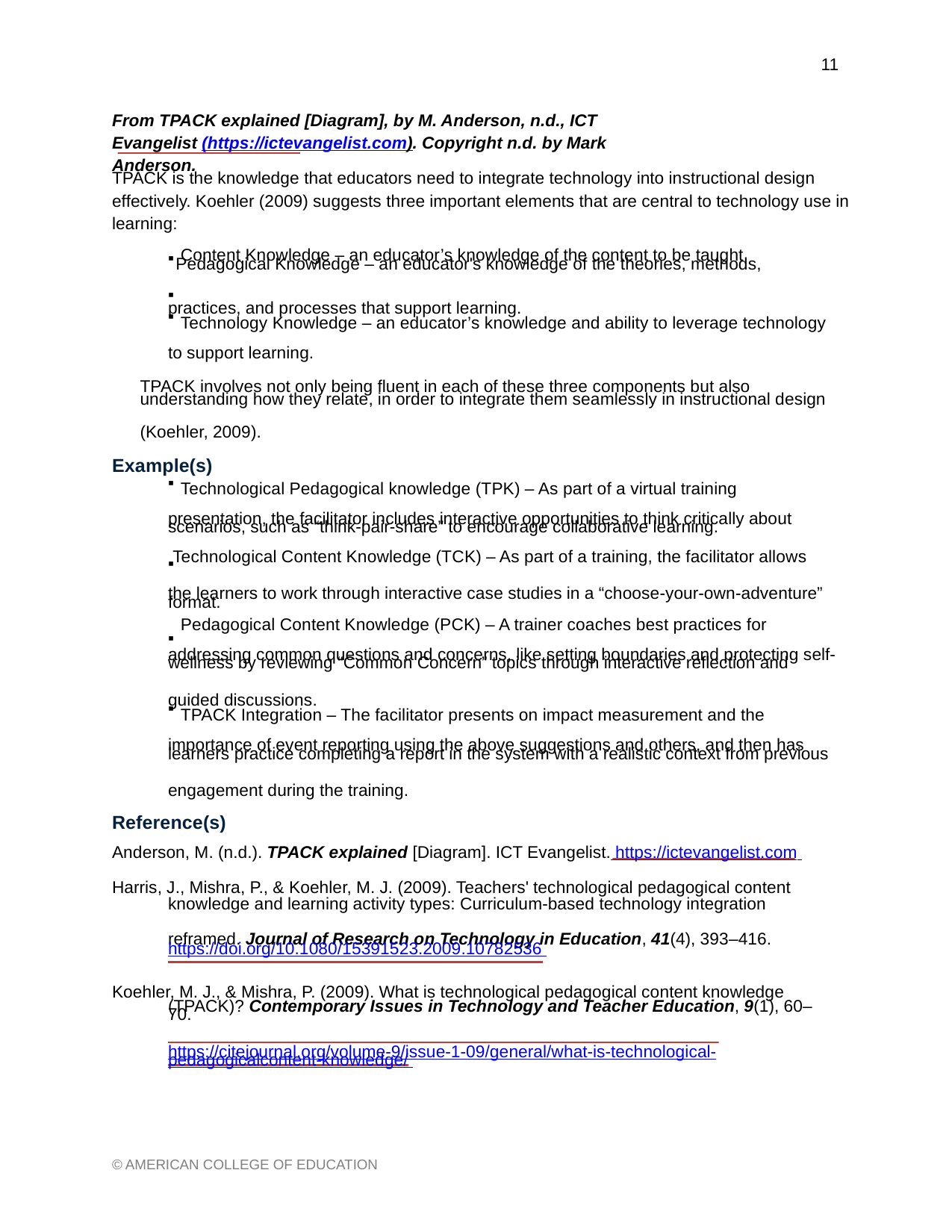

11
From TPACK explained [Diagram], by M. Anderson, n.d., ICT Evangelist (https://ictevangelist.com). Copyright n.d. by Mark Anderson.

TPACK is the knowledge that educators need to integrate technology into instructional design effectively. Koehler (2009) suggests three important elements that are central to technology use in learning:
▪
▪
 Content Knowledge – an educator’s knowledge of the content to be taught  Pedagogical Knowledge – an educator's knowledge of the theories, methods,
practices, and processes that support learning.
▪
 Technology Knowledge – an educator’s knowledge and ability to leverage technology
to support learning.
TPACK involves not only being fluent in each of these three components but also
understanding how they relate, in order to integrate them seamlessly in instructional design
(Koehler, 2009).
Example(s)
▪
 Technological Pedagogical knowledge (TPK) – As part of a virtual training
presentation, the facilitator includes interactive opportunities to think critically about
scenarios, such as “think-pair-share” to encourage collaborative learning.
▪
 Technological Content Knowledge (TCK) – As part of a training, the facilitator allows
the learners to work through interactive case studies in a “choose-your-own-adventure”
format.
▪
 Pedagogical Content Knowledge (PCK) – A trainer coaches best practices for
addressing common questions and concerns, like setting boundaries and protecting self-
wellness by reviewing “Common Concern” topics through interactive reflection and
guided discussions.
▪
 TPACK Integration – The facilitator presents on impact measurement and the
importance of event reporting using the above suggestions and others, and then has
learners practice completing a report in the system with a realistic context from previous
engagement during the training.
Reference(s)
Anderson, M. (n.d.). TPACK explained [Diagram]. ICT Evangelist. https://ictevangelist.com Harris, J., Mishra, P., & Koehler, M. J. (2009). Teachers' technological pedagogical content

knowledge and learning activity types: Curriculum-based technology integration
reframed. Journal of Research on Technology in Education, 41(4), 393–416.
https://doi.org/10.1080/15391523.2009.10782536
Koehler, M. J., & Mishra, P. (2009). What is technological pedagogical content knowledge

(TPACK)? Contemporary Issues in Technology and Teacher Education, 9(1), 60–70.
https://citejournal.org/volume-9/issue-1-09/general/what-is-technological-
pedagogicalcontent-knowledge/

© AMERICAN COLLEGE OF EDUCATION